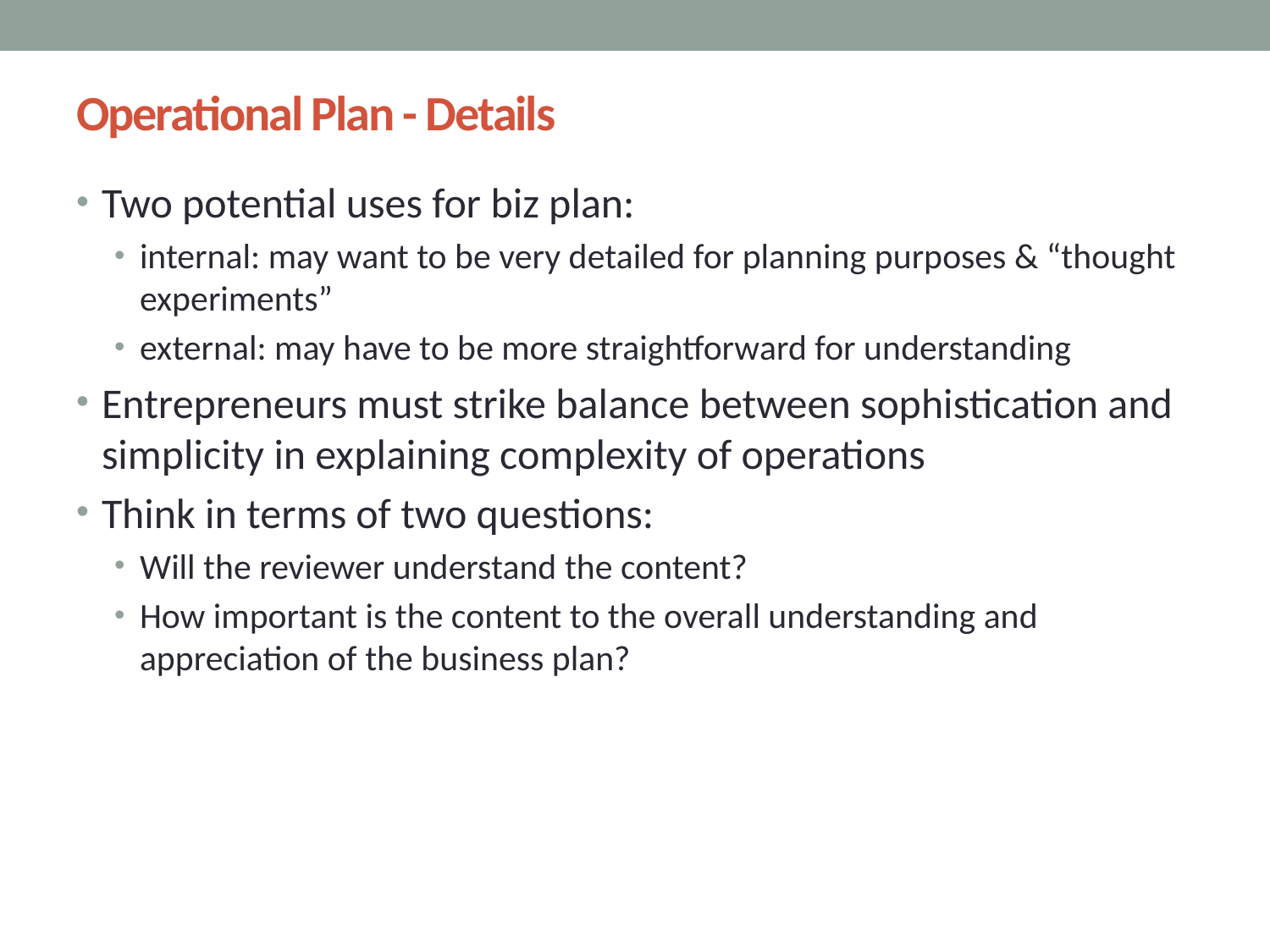

# Operational Plan - Details
Two potential uses for biz plan:
internal: may want to be very detailed for planning purposes & “thought experiments”
external: may have to be more straightforward for understanding
Entrepreneurs must strike balance between sophistication and simplicity in explaining complexity of operations
Think in terms of two questions:
Will the reviewer understand the content?
How important is the content to the overall understanding and appreciation of the business plan?